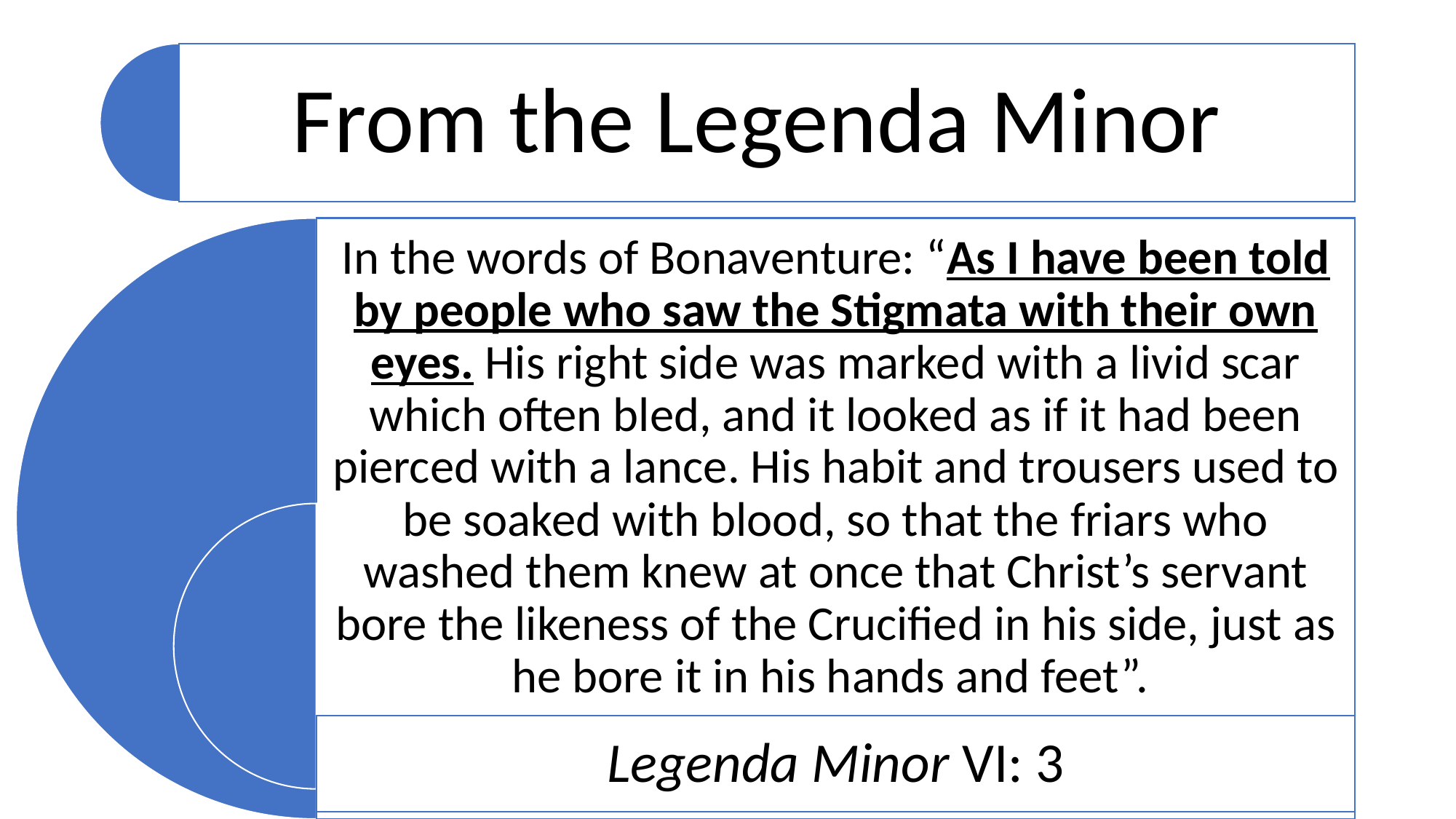

From the Legenda Minor

In the words of Bonaventure: “As I have been told by people who saw the Stigmata with their own eyes. His right side was marked with a livid scar which often bled, and it looked as if it had been pierced with a lance. His habit and trousers used to be soaked with blood, so that the friars who washed them knew at once that Christ’s servant bore the likeness of the Crucified in his side, just as he bore it in his hands and feet”.
Legenda Minor VI: 3